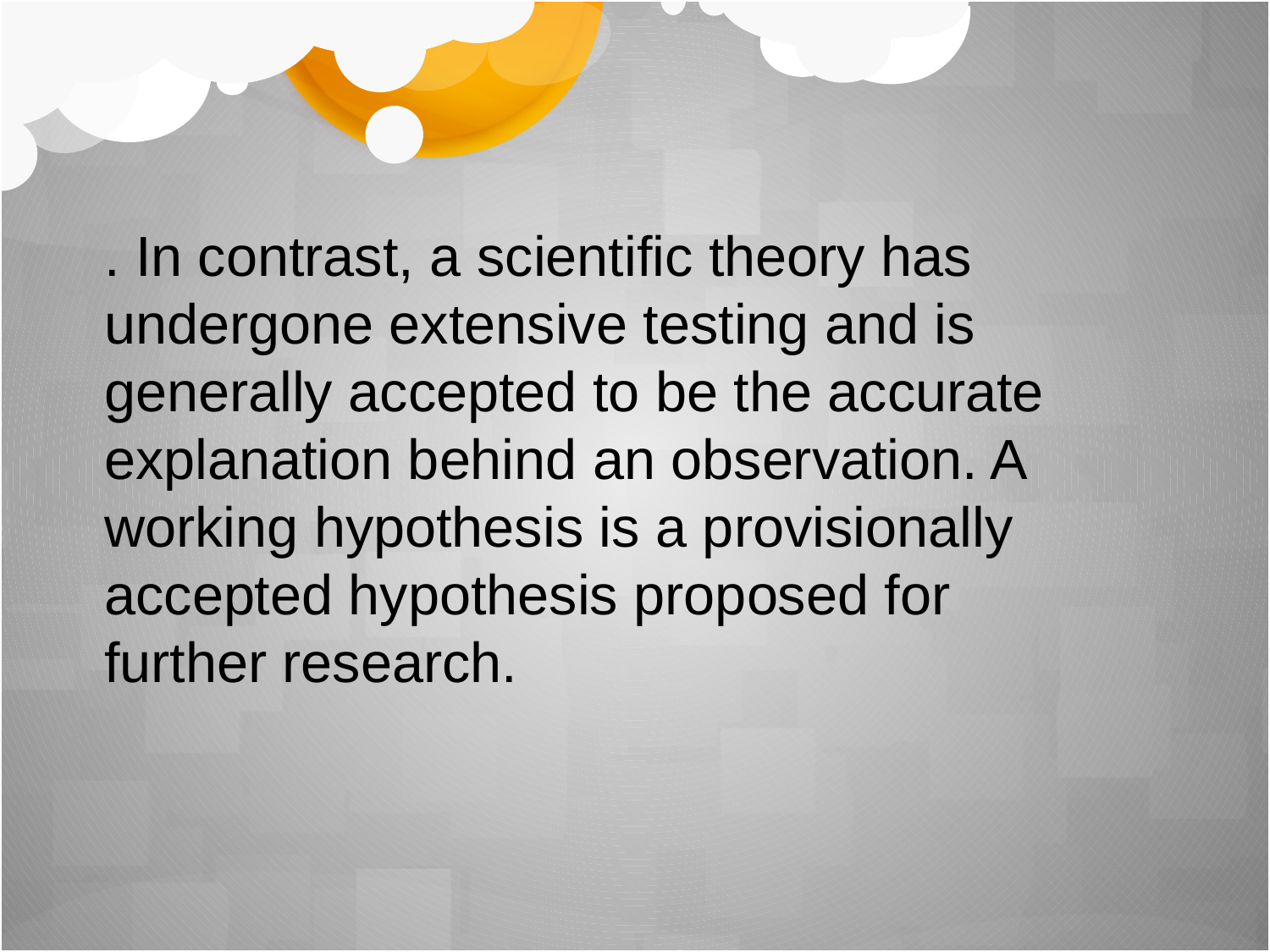

. In contrast, a scientific theory has undergone extensive testing and is generally accepted to be the accurate explanation behind an observation. A working hypothesis is a provisionally accepted hypothesis proposed for further research.